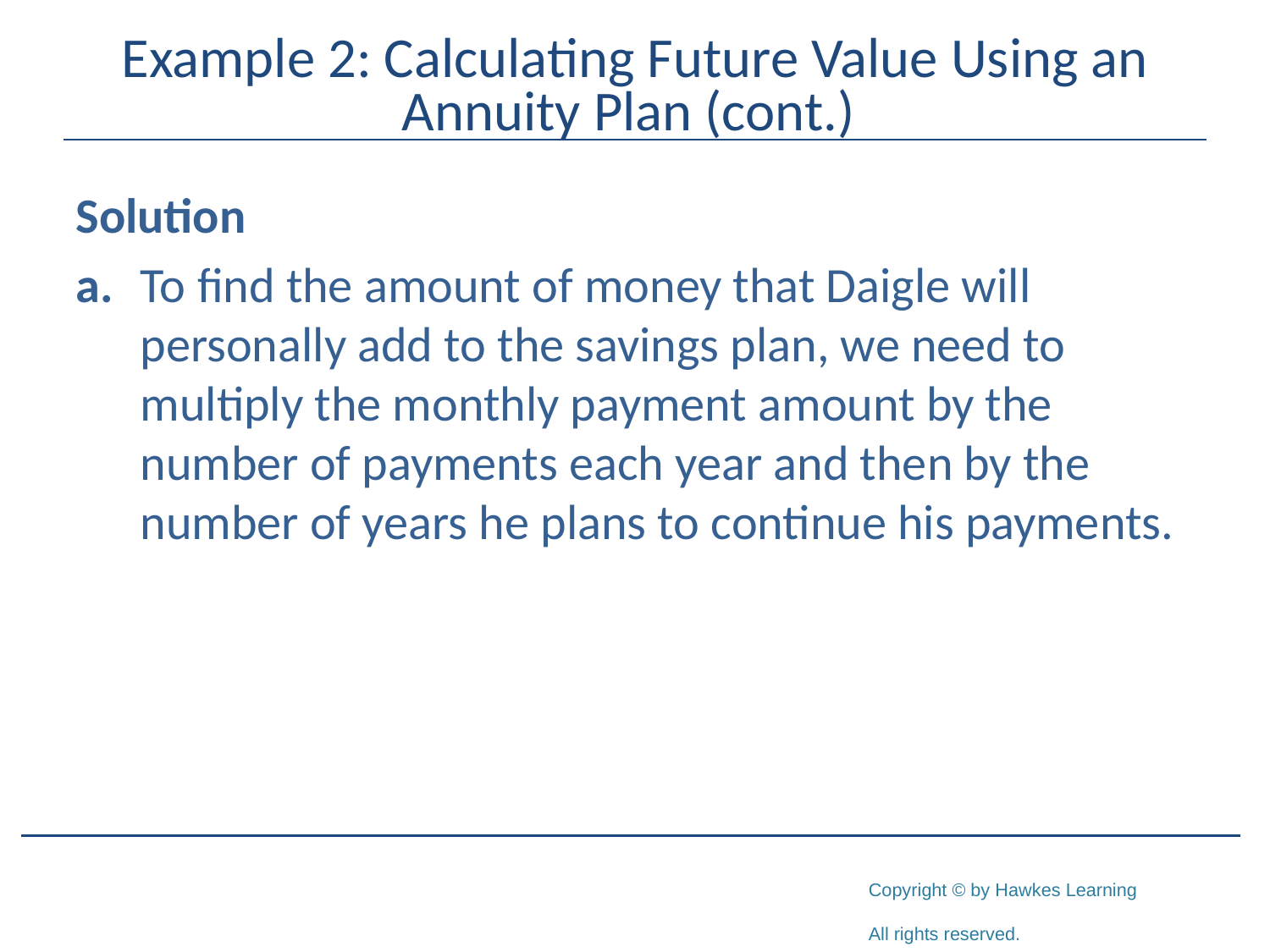

# Example 2: Calculating Future Value Using an Annuity Plan (cont.)
Solution
a.	To find the amount of money that Daigle will personally add to the savings plan, we need to multiply the monthly payment amount by the number of payments each year and then by the number of years he plans to continue his payments.